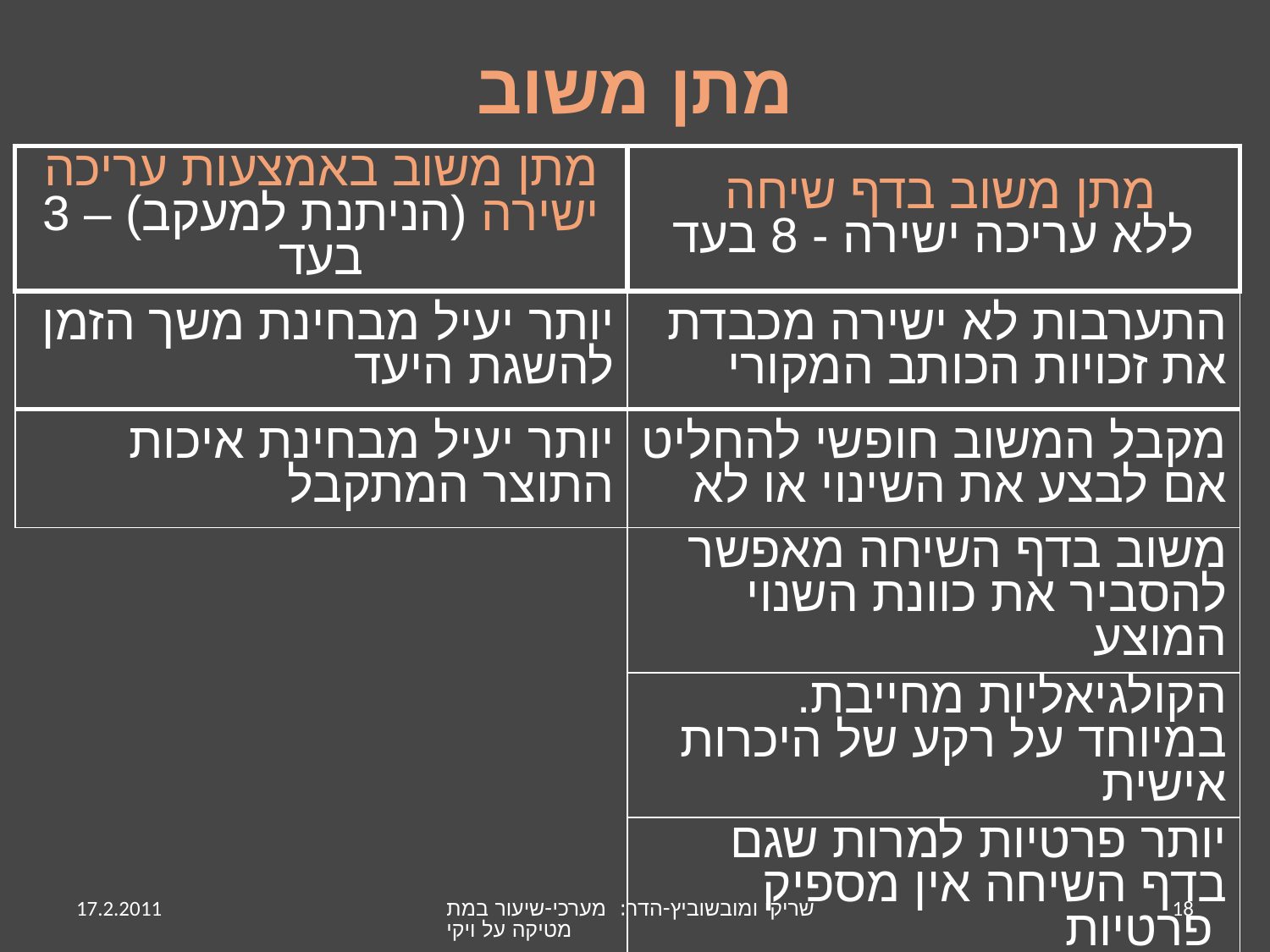

# מתן משוב
| מתן משוב באמצעות עריכה ישירה (הניתנת למעקב) – 3 בעד | מתן משוב בדף שיחה ללא עריכה ישירה - 8 בעד |
| --- | --- |
| יותר יעיל מבחינת משך הזמן להשגת היעד | התערבות לא ישירה מכבדת את זכויות הכותב המקורי |
| יותר יעיל מבחינת איכות התוצר המתקבל | מקבל המשוב חופשי להחליט אם לבצע את השינוי או לא |
|  | משוב בדף השיחה מאפשר להסביר את כוונת השנוי המוצע |
|  | הקולגיאליות מחייבת. במיוחד על רקע של היכרות אישית |
|  | יותר פרטיות למרות שגם בדף השיחה אין מספיק פרטיות |

17.2.2011
שריקי ומובשוביץ-הדר:  מערכי-שיעור במתמטיקה על ויקי
18